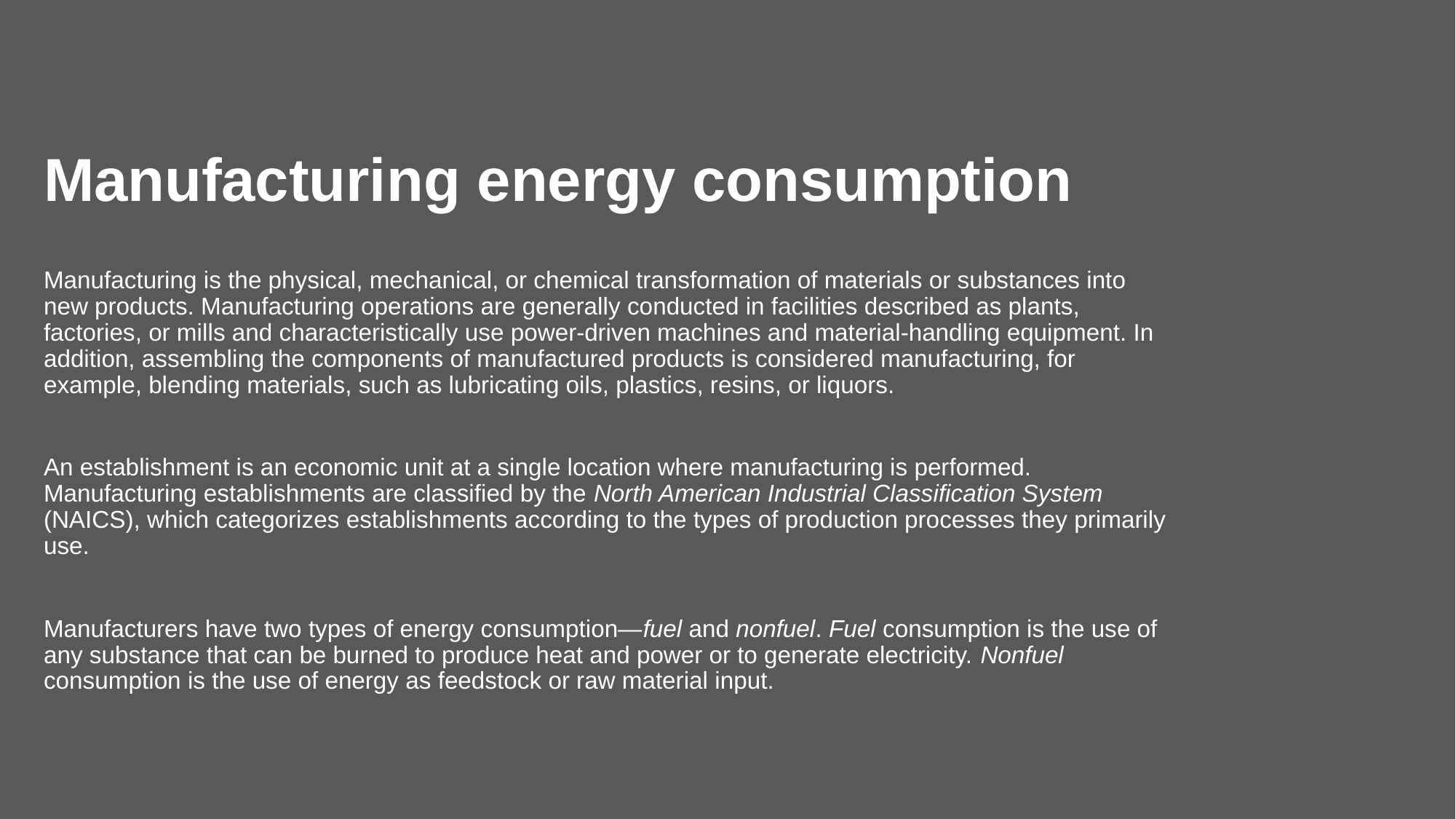

# Manufacturing energy consumption
Manufacturing is the physical, mechanical, or chemical transformation of materials or substances into new products. Manufacturing operations are generally conducted in facilities described as plants, factories, or mills and characteristically use power-driven machines and material-handling equipment. In addition, assembling the components of manufactured products is considered manufacturing, for example, blending materials, such as lubricating oils, plastics, resins, or liquors.

An establishment is an economic unit at a single location where manufacturing is performed. Manufacturing establishments are classified by the North American Industrial Classification System (NAICS), which categorizes establishments according to the types of production processes they primarily use.

Manufacturers have two types of energy consumption—fuel and nonfuel. Fuel consumption is the use of any substance that can be burned to produce heat and power or to generate electricity. Nonfuel consumption is the use of energy as feedstock or raw material input.